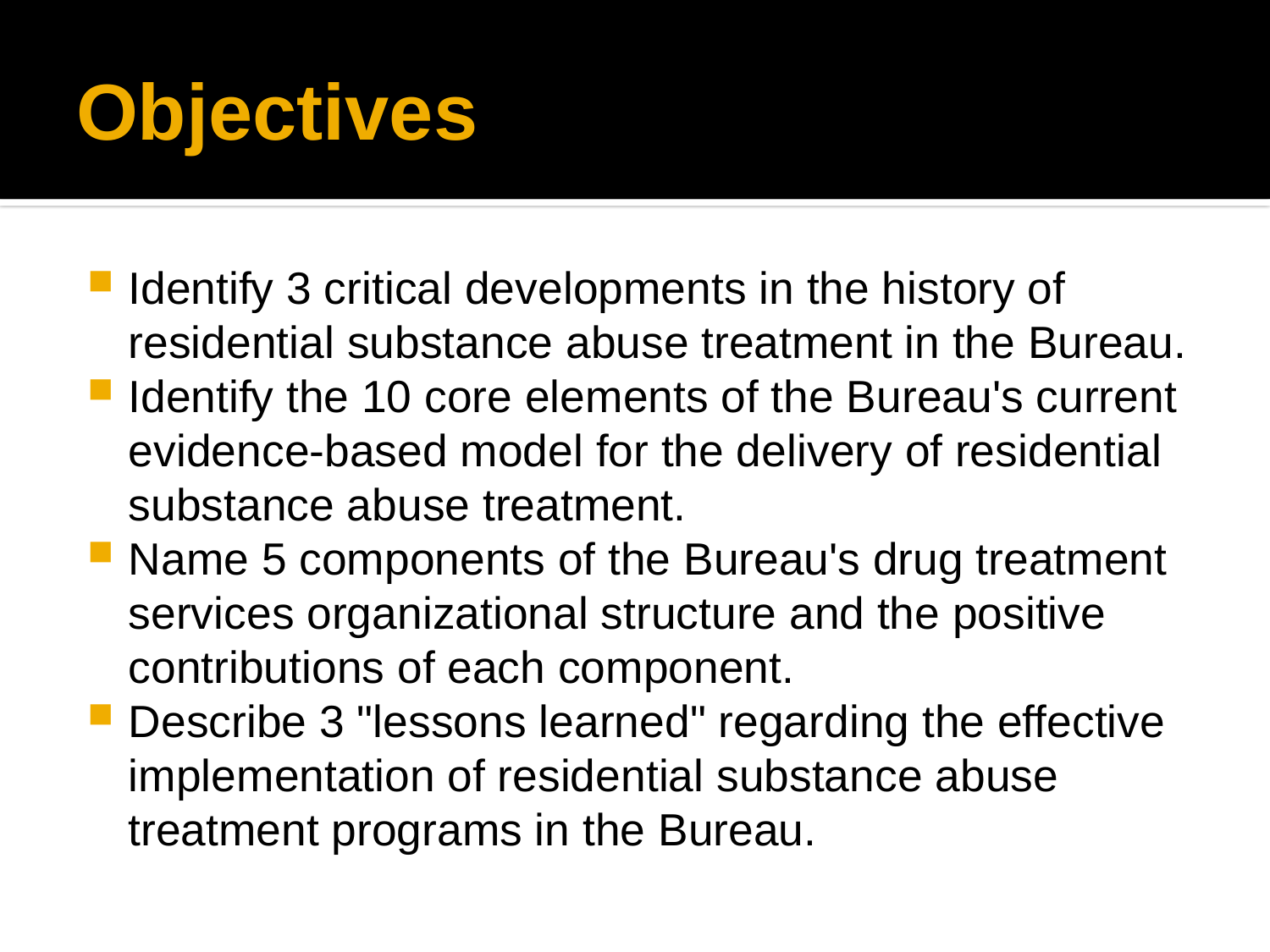

# Objectives
Identify 3 critical developments in the history of residential substance abuse treatment in the Bureau.
Identify the 10 core elements of the Bureau's current evidence-based model for the delivery of residential substance abuse treatment.
Name 5 components of the Bureau's drug treatment services organizational structure and the positive contributions of each component.
Describe 3 "lessons learned" regarding the effective implementation of residential substance abuse treatment programs in the Bureau.